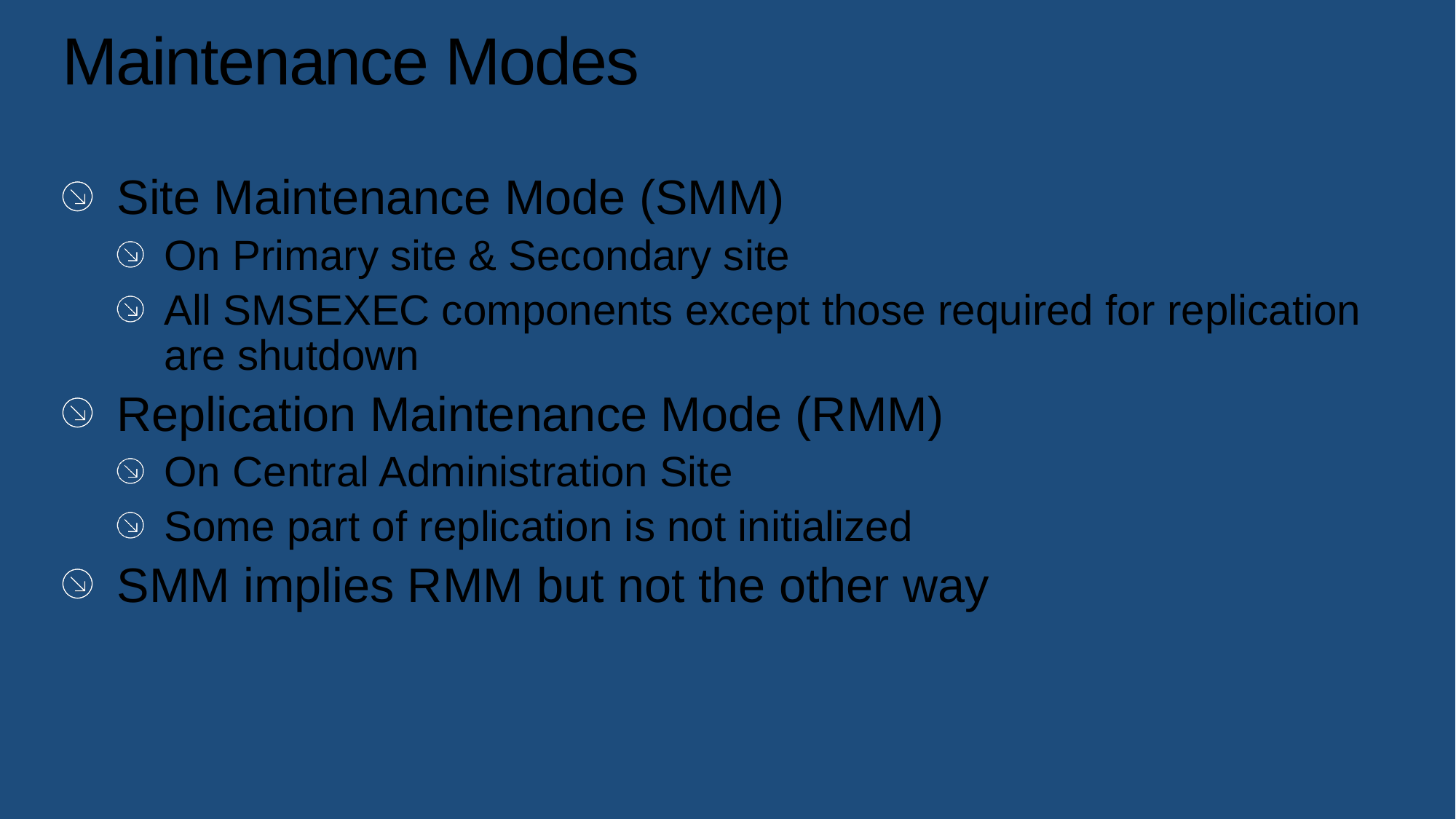

# Maintenance Modes
Site Maintenance Mode (SMM)
On Primary site & Secondary site
All SMSEXEC components except those required for replication are shutdown
Replication Maintenance Mode (RMM)
On Central Administration Site
Some part of replication is not initialized
SMM implies RMM but not the other way